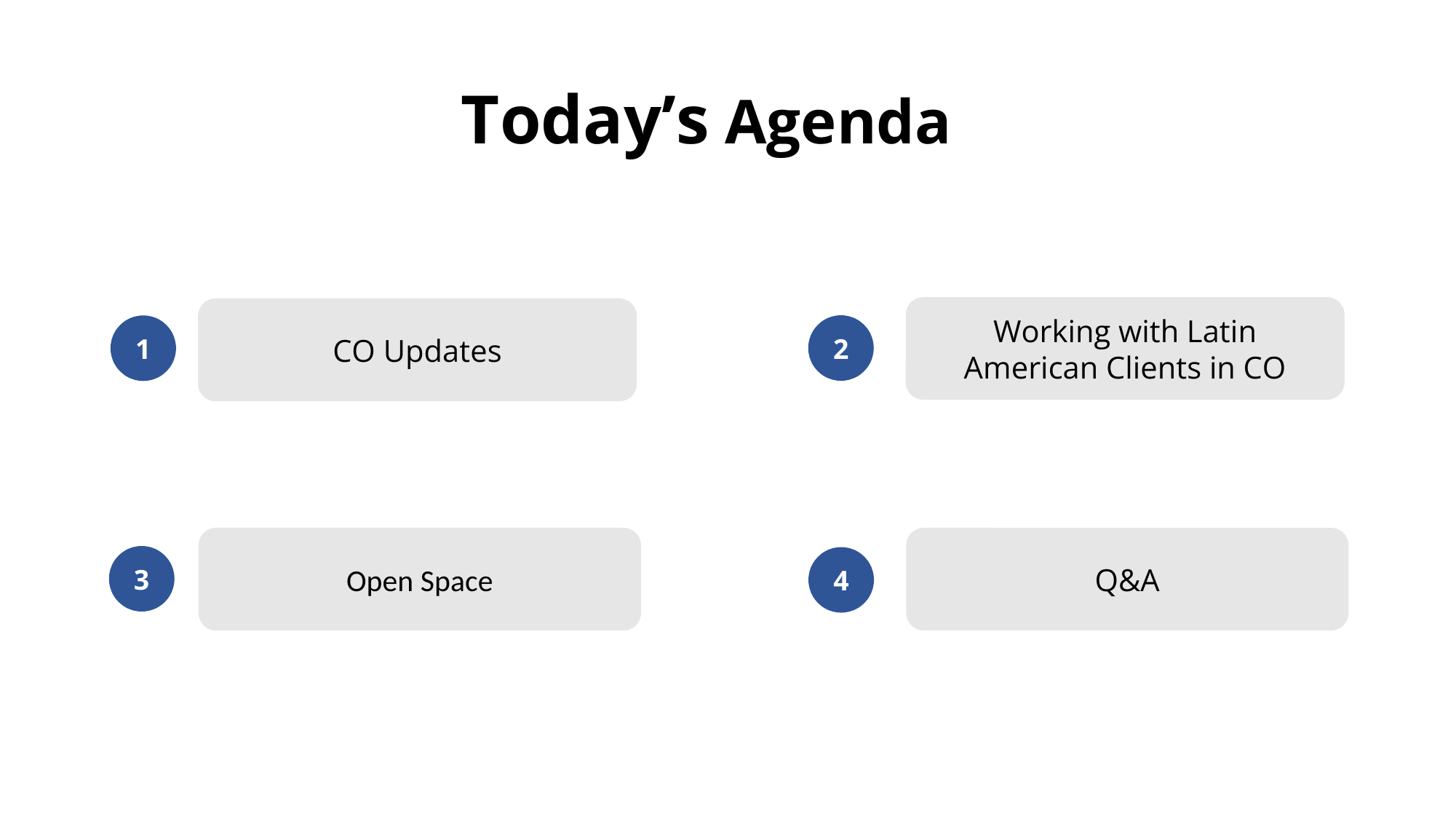

Today’s Agenda
Working with Latin American Clients in CO
CO Updates
2
1
Q&A
Open Space
3
4